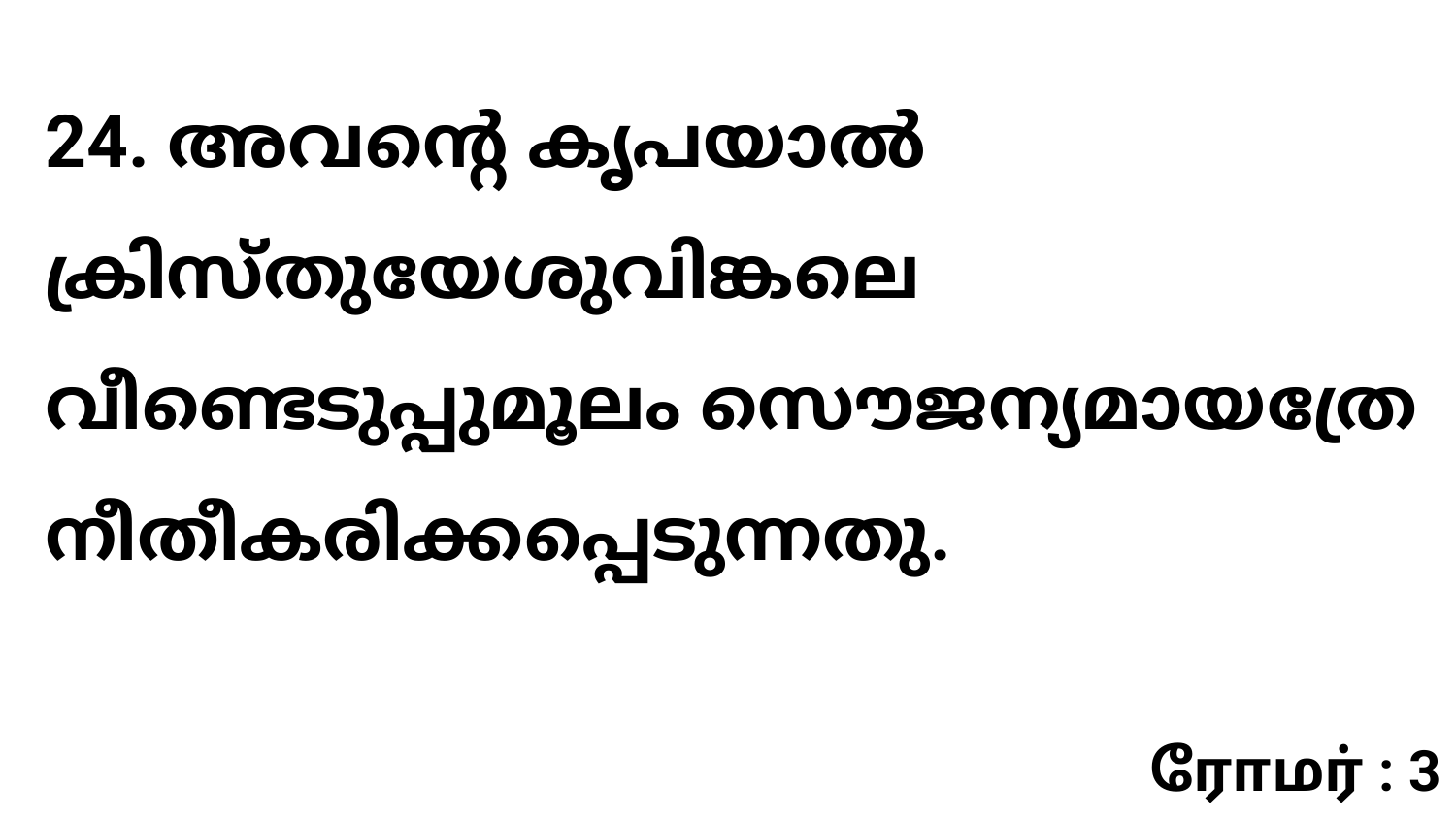

24. അവന്റെ കൃപയാൽ ക്രിസ്തുയേശുവിങ്കലെ വീണ്ടെടുപ്പുമൂലം സൌജന്യമായത്രേ നീതീകരിക്കപ്പെടുന്നതു.
ரோமர் : 3